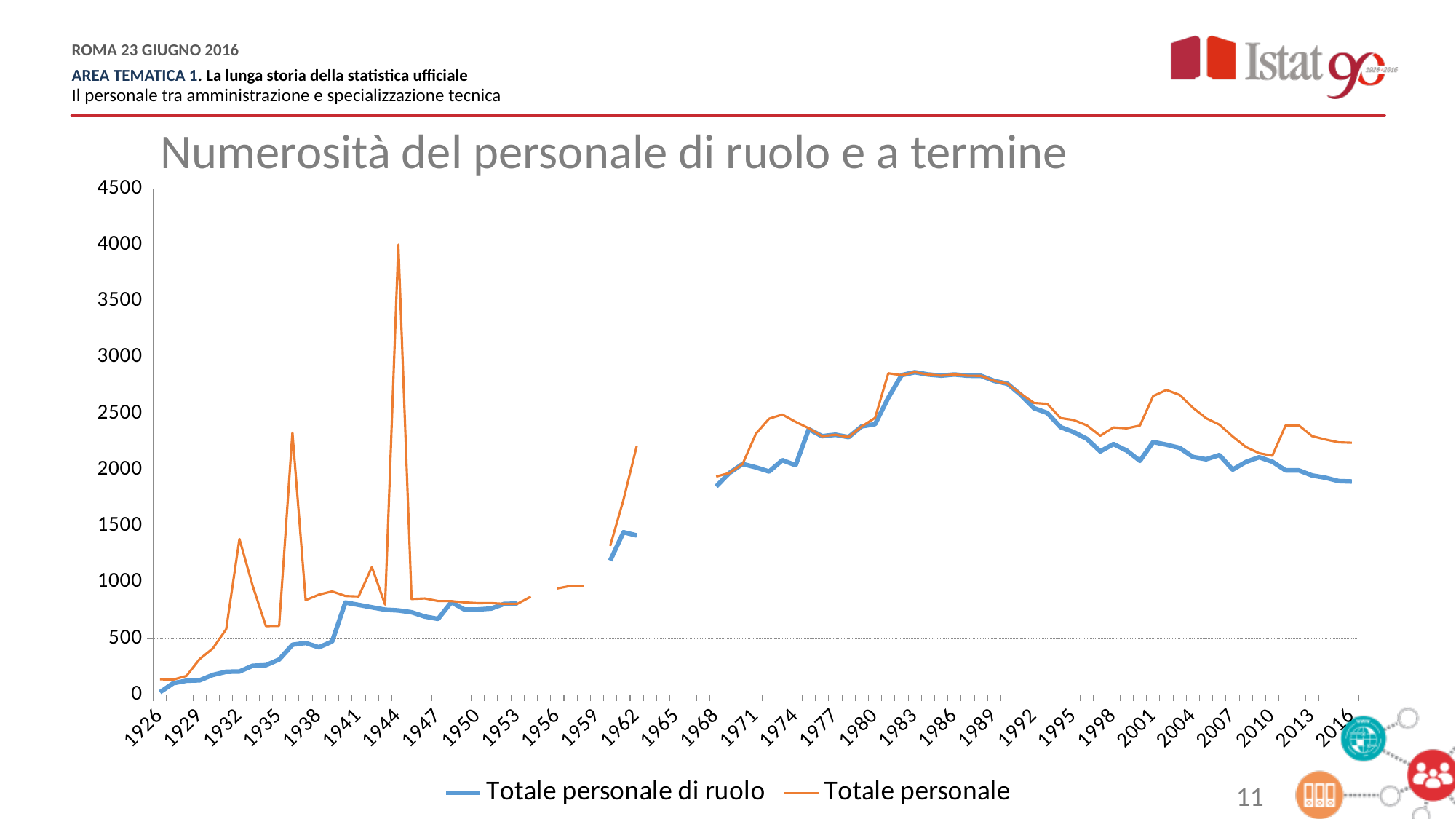

Numerosità del personale di ruolo e a termine

### Chart

| Category | Totale personale di ruolo | Totale personale |
|---|---|---|
| 1926.0 | 22.0 | 137.0 |
| 1927.0 | 102.0 | 134.0 |
| 1928.0 | 124.0 | 167.0 |
| 1929.0 | 128.0 | 317.0 |
| 1930.0 | 176.0 | 412.0 |
| 1931.0 | 204.0 | 583.0 |
| 1932.0 | 206.0 | 1385.0 |
| 1933.0 | 257.0 | 968.0 |
| 1934.0 | 262.0 | 610.0 |
| 1935.0 | 313.0 | 612.0 |
| 1936.0 | 444.0 | 2330.0 |
| 1937.0 | 460.0 | 841.0 |
| 1938.0 | 421.0 | 890.0 |
| 1939.0 | 473.0 | 918.0 |
| 1940.0 | 820.0 | 878.0 |
| 1941.0 | 799.0 | 874.0 |
| 1942.0 | 777.0 | 1135.0 |
| 1943.0 | 756.0 | 801.0 |
| 1944.0 | 749.0 | 4003.0 |
| 1945.0 | 733.0 | 851.0 |
| 1946.0 | 695.0 | 856.0 |
| 1947.0 | 674.0 | 833.0 |
| 1948.0 | 823.0 | 832.0 |
| 1949.0 | 757.0 | 821.0 |
| 1950.0 | 758.0 | 814.0 |
| 1951.0 | 766.0 | 815.0 |
| 1952.0 | 808.0 | 808.0 |
| 1953.0 | 809.0 | 809.0 |
| 1954.0 | None | 872.0 |
| 1955.0 | None | None |
| 1956.0 | None | 945.0 |
| 1957.0 | None | 967.0 |
| 1958.0 | 969.0 | 969.0 |
| 1959.0 | None | None |
| 1960.0 | 1193.0 | 1324.0 |
| 1961.0 | 1445.0 | 1734.0 |
| 1962.0 | 1416.0 | 2212.0 |
| 1963.0 | None | None |
| 1964.0 | 1580.0 | 2480.0 |
| 1965.0 | None | None |
| 1966.0 | None | None |
| 1967.0 | None | None |
| 1968.0 | 1852.0 | 1940.0 |
| 1969.0 | 1972.0 | 1972.0 |
| 1970.0 | 2052.0 | 2052.0 |
| 1971.0 | 2022.0 | 2321.0 |
| 1972.0 | 1985.0 | 2455.0 |
| 1973.0 | 2086.0 | 2492.0 |
| 1974.0 | 2041.0 | 2427.0 |
| 1975.0 | 2362.0 | 2370.0 |
| 1976.0 | 2299.0 | 2299.0 |
| 1977.0 | 2312.0 | 2312.0 |
| 1978.0 | 2291.0 | 2291.0 |
| 1979.0 | 2387.0 | 2387.0 |
| 1980.0 | 2406.0 | 2462.0 |
| 1981.0 | 2641.0 | 2859.0 |
| 1982.0 | 2842.0 | 2842.0 |
| 1983.0 | 2868.0 | 2868.0 |
| 1984.0 | 2848.0 | 2848.0 |
| 1985.0 | 2838.0 | 2838.0 |
| 1986.0 | 2848.0 | 2848.0 |
| 1987.0 | 2837.0 | 2837.0 |
| 1988.0 | 2836.0 | 2836.0 |
| 1989.0 | 2791.0 | 2791.0 |
| 1990.0 | 2765.0 | 2765.0 |
| 1991.0 | 2667.0 | 2677.0 |
| 1992.0 | 2548.0 | 2595.0 |
| 1993.0 | 2506.0 | 2587.0 |
| 1994.0 | 2380.0 | 2461.0 |
| 1995.0 | 2336.0 | 2443.0 |
| 1996.0 | 2275.0 | 2395.0 |
| 1997.0 | 2164.0 | 2303.0 |
| 1998.0 | 2229.0 | 2377.0 |
| 1999.0 | 2172.0 | 2369.0 |
| 2000.0 | 2080.0 | 2394.0 |
| 2001.0 | 2248.0 | 2656.0 |
| 2002.0 | 2224.0 | 2710.0 |
| 2003.0 | 2195.0 | 2666.0 |
| 2004.0 | 2115.0 | 2552.0 |
| 2005.0 | 2094.0 | 2459.0 |
| 2006.0 | 2132.0 | 2402.0 |
| 2007.0 | 2002.0 | 2297.0 |
| 2008.0 | 2070.0 | 2203.0 |
| 2009.0 | 2112.0 | 2148.0 |
| 2010.0 | 2072.0 | 2126.0 |
| 2011.0 | 1995.0 | 2395.0 |
| 2012.0 | 1995.0 | 2395.0 |
| 2013.0 | 1950.0 | 2300.0 |
| 2014.0 | 1930.0 | 2270.0 |
| 2015.0 | 1900.0 | 2245.0 |
| 2016.0 | 1896.0 | 2241.0 |
11